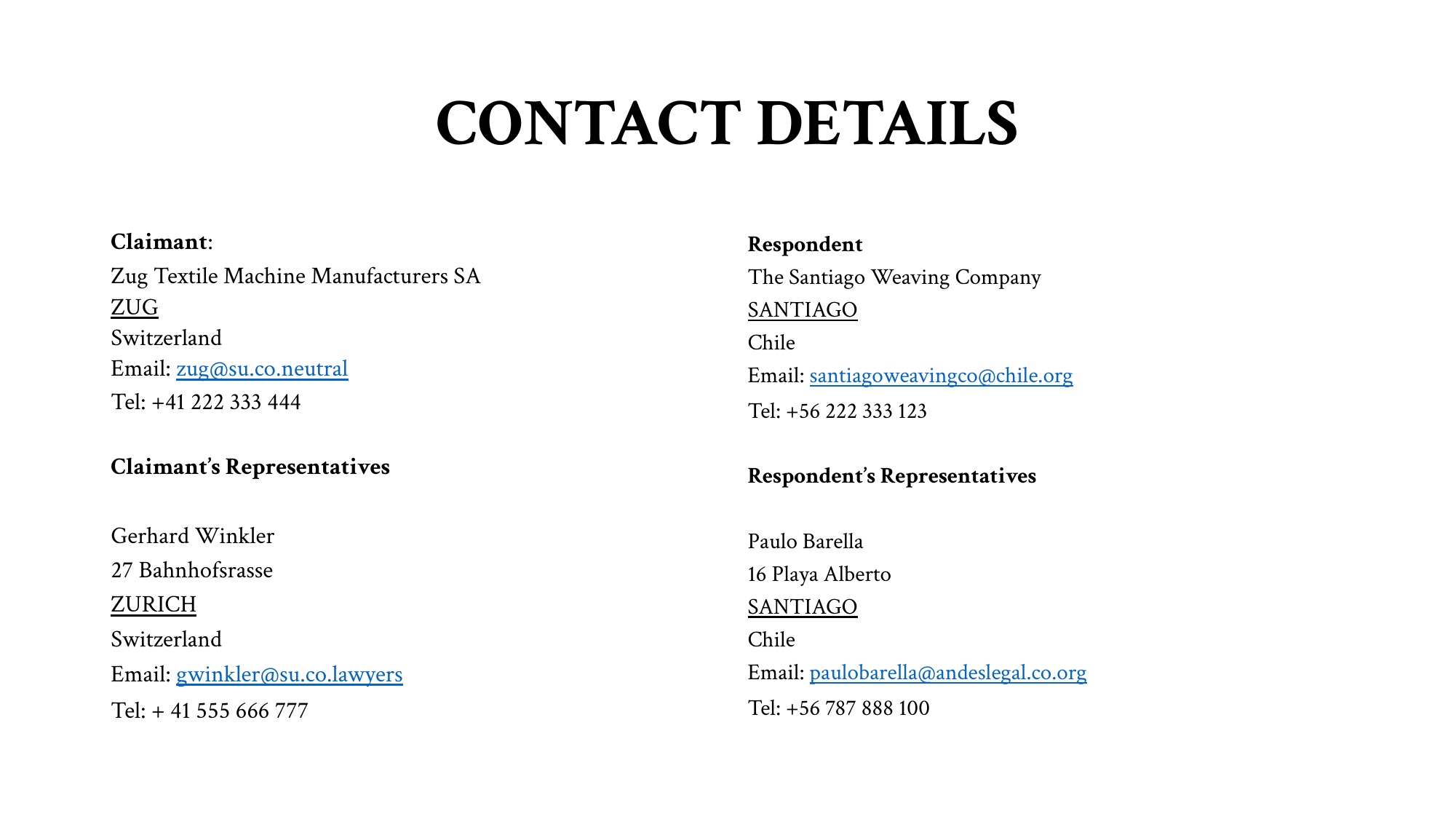

# CONTACT DETAILS
Claimant:
Zug Textile Machine Manufacturers SA
ZUG
Switzerland
Email: zug@su.co.neutral
Tel: +41 222 333 444

Claimant’s Representatives

Gerhard Winkler
27 Bahnhofsrasse
ZURICH
Switzerland
Email: gwinkler@su.co.lawyers
Tel: + 41 555 666 777

Respondent
The Santiago Weaving Company
SANTIAGO
Chile
Email: santiagoweavingco@chile.org
Tel: +56 222 333 123

Respondent’s Representatives

Paulo Barella
16 Playa Alberto
SANTIAGO
Chile
Email: paulobarella@andeslegal.co.org
Tel: +56 787 888 100